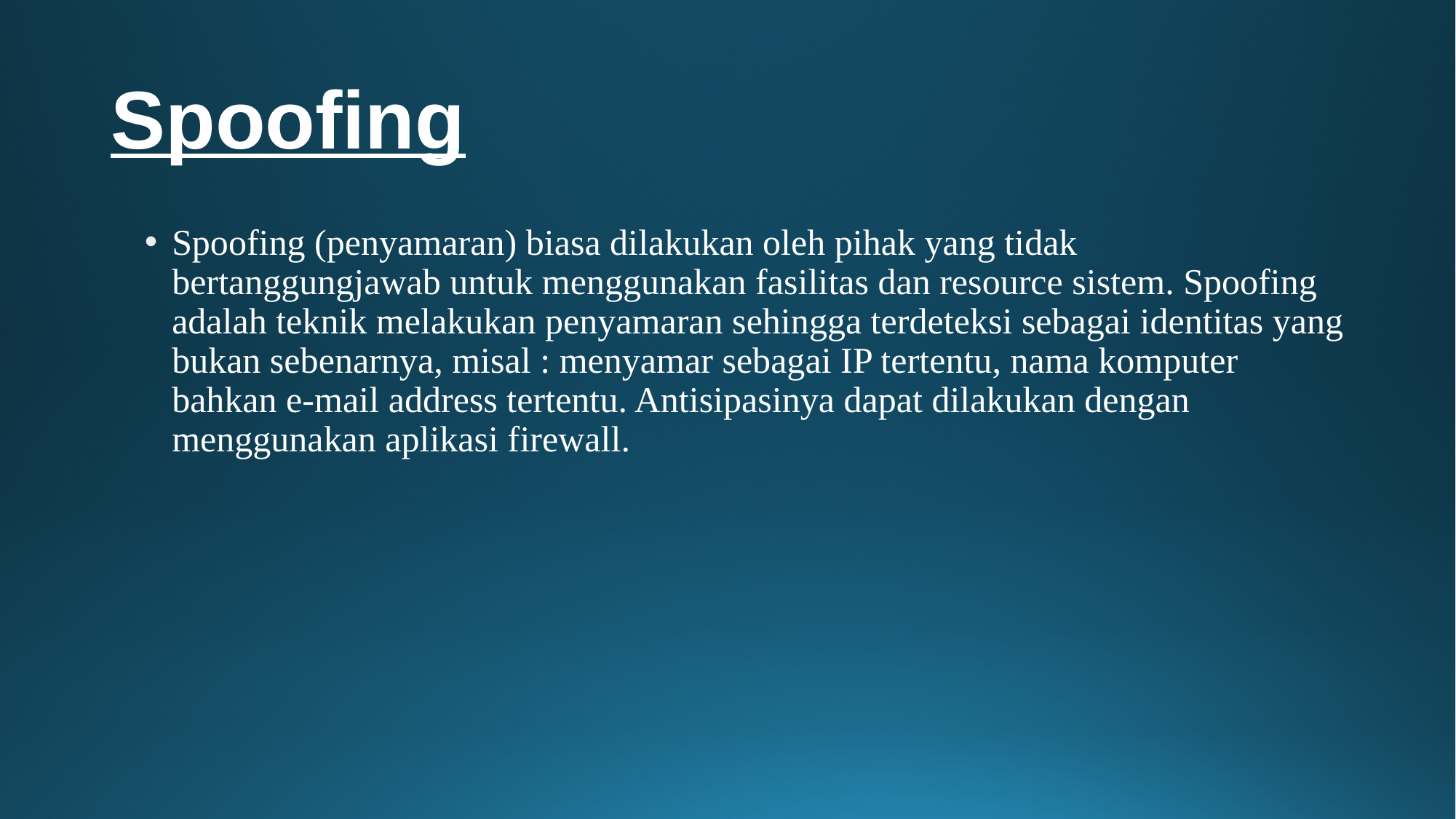

# Spoofing
Spoofing (penyamaran) biasa dilakukan oleh pihak yang tidak bertanggungjawab untuk menggunakan fasilitas dan resource sistem. Spoofing adalah teknik melakukan penyamaran sehingga terdeteksi sebagai identitas yang bukan sebenarnya, misal : menyamar sebagai IP tertentu, nama komputer bahkan e-mail address tertentu. Antisipasinya dapat dilakukan dengan menggunakan aplikasi firewall.